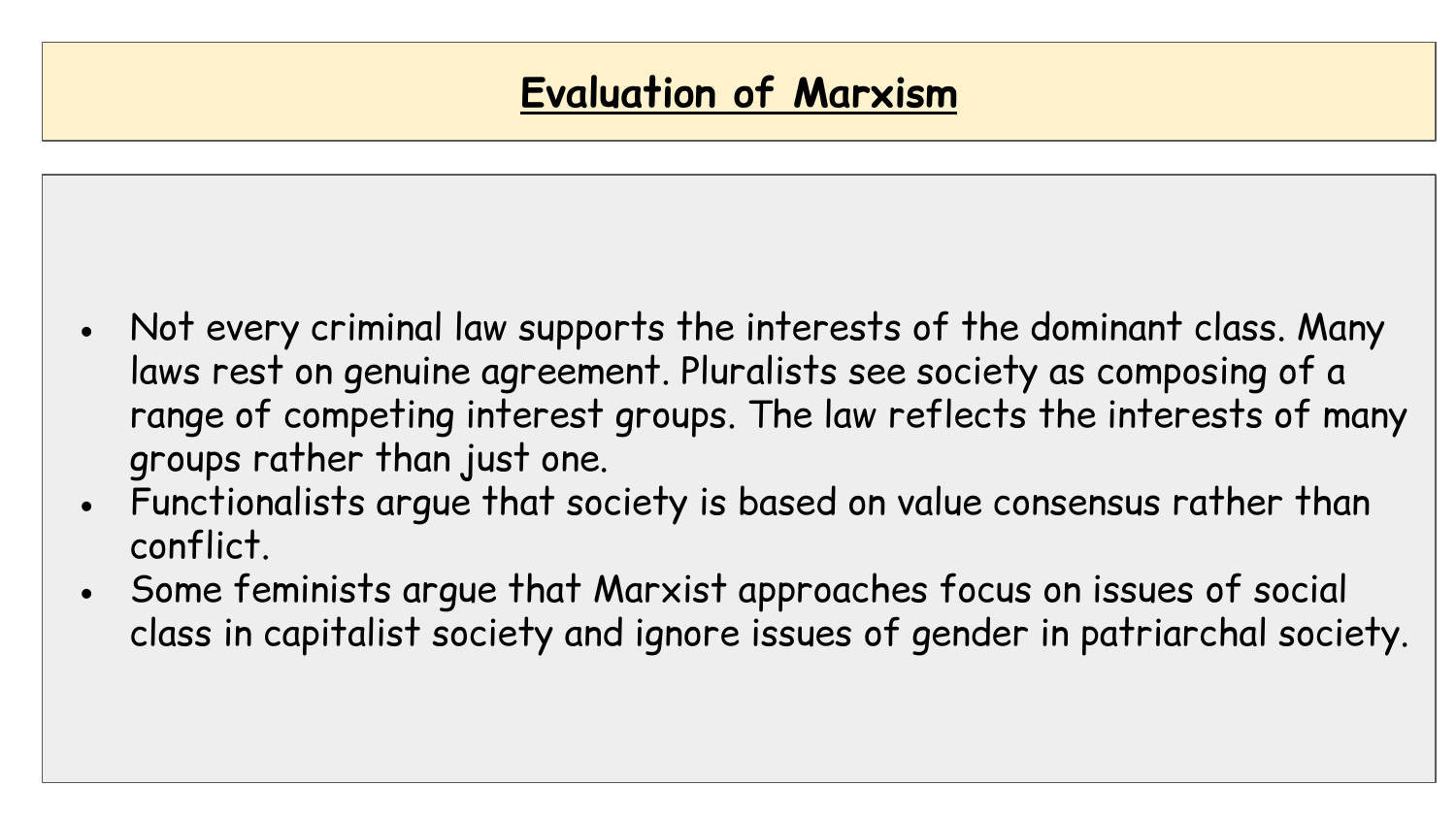

Evaluation of Marxism
Not every criminal law supports the interests of the dominant class. Many laws rest on genuine agreement. Pluralists see society as composing of a range of competing interest groups. The law reflects the interests of many groups rather than just one.
Functionalists argue that society is based on value consensus rather than conflict.
Some feminists argue that Marxist approaches focus on issues of social class in capitalist society and ignore issues of gender in patriarchal society.